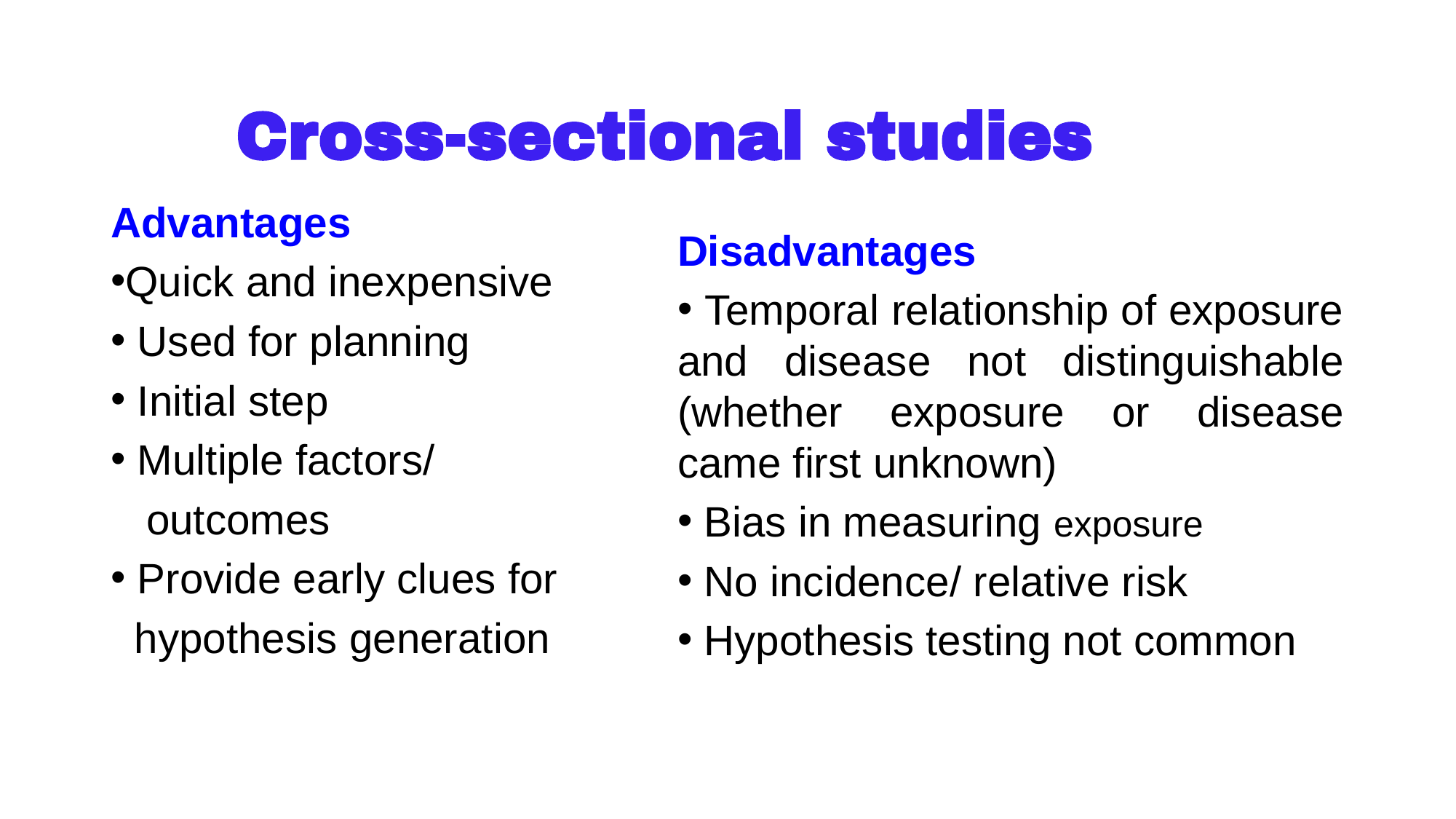

# Cross-sectional studies
Advantages
Quick and inexpensive
 Used for planning
 Initial step
 Multiple factors/
   outcomes
 Provide early clues for
  hypothesis generation

Disadvantages
 Temporal relationship of exposure and disease not distinguishable (whether exposure or disease came first unknown)
 Bias in measuring exposure
 No incidence/ relative risk
 Hypothesis testing not common